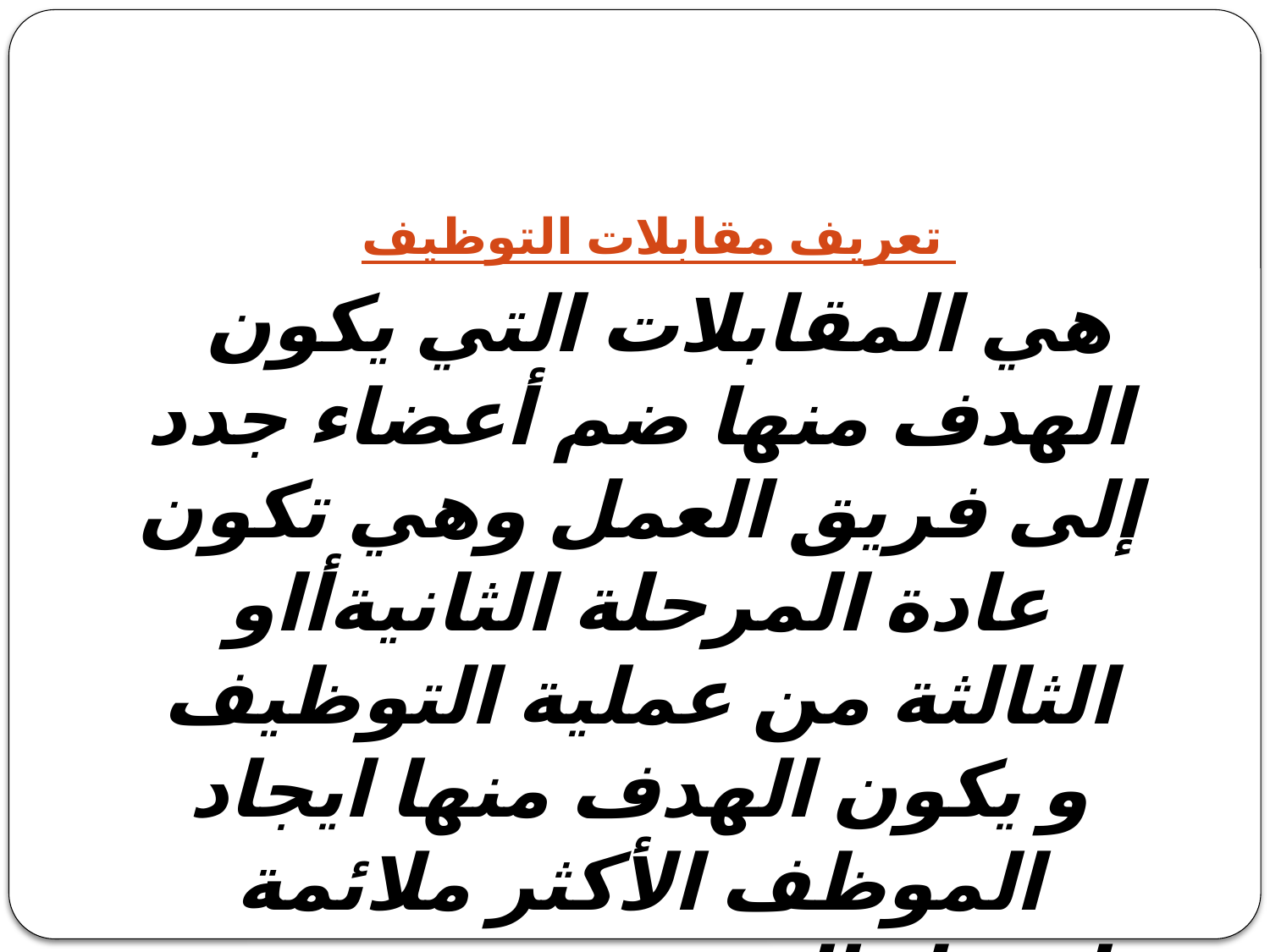

#
تعريف مقابلات التوظيف
هي المقابلات التي يكون الهدف منها ضم أعضاء جدد إلى فريق العمل وهي تكون عادة المرحلة الثانيةأاو الثالثة من عملية التوظيف و يكون الهدف منها ايجاد الموظف الأكثر ملائمة ليدخل الفريق و يندمج مع الموظفين الموجودين